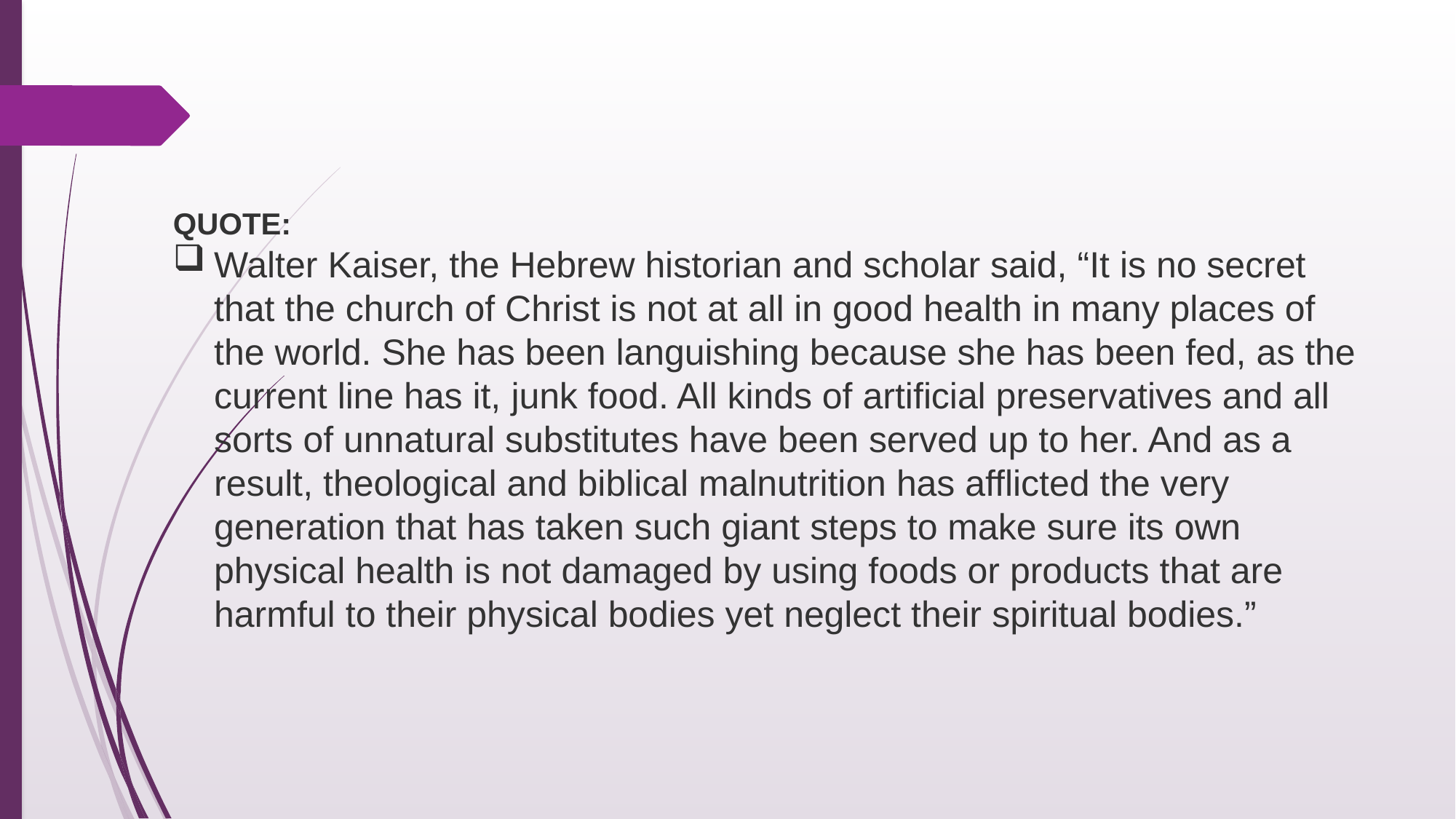

QUOTE:
Walter Kaiser, the Hebrew historian and scholar said, “It is no secret that the church of Christ is not at all in good health in many places of the world. She has been languishing because she has been fed, as the current line has it, junk food. All kinds of artificial preservatives and all sorts of unnatural substitutes have been served up to her. And as a result, theological and biblical malnutrition has afflicted the very generation that has taken such giant steps to make sure its own physical health is not damaged by using foods or products that are harmful to their physical bodies yet neglect their spiritual bodies.”